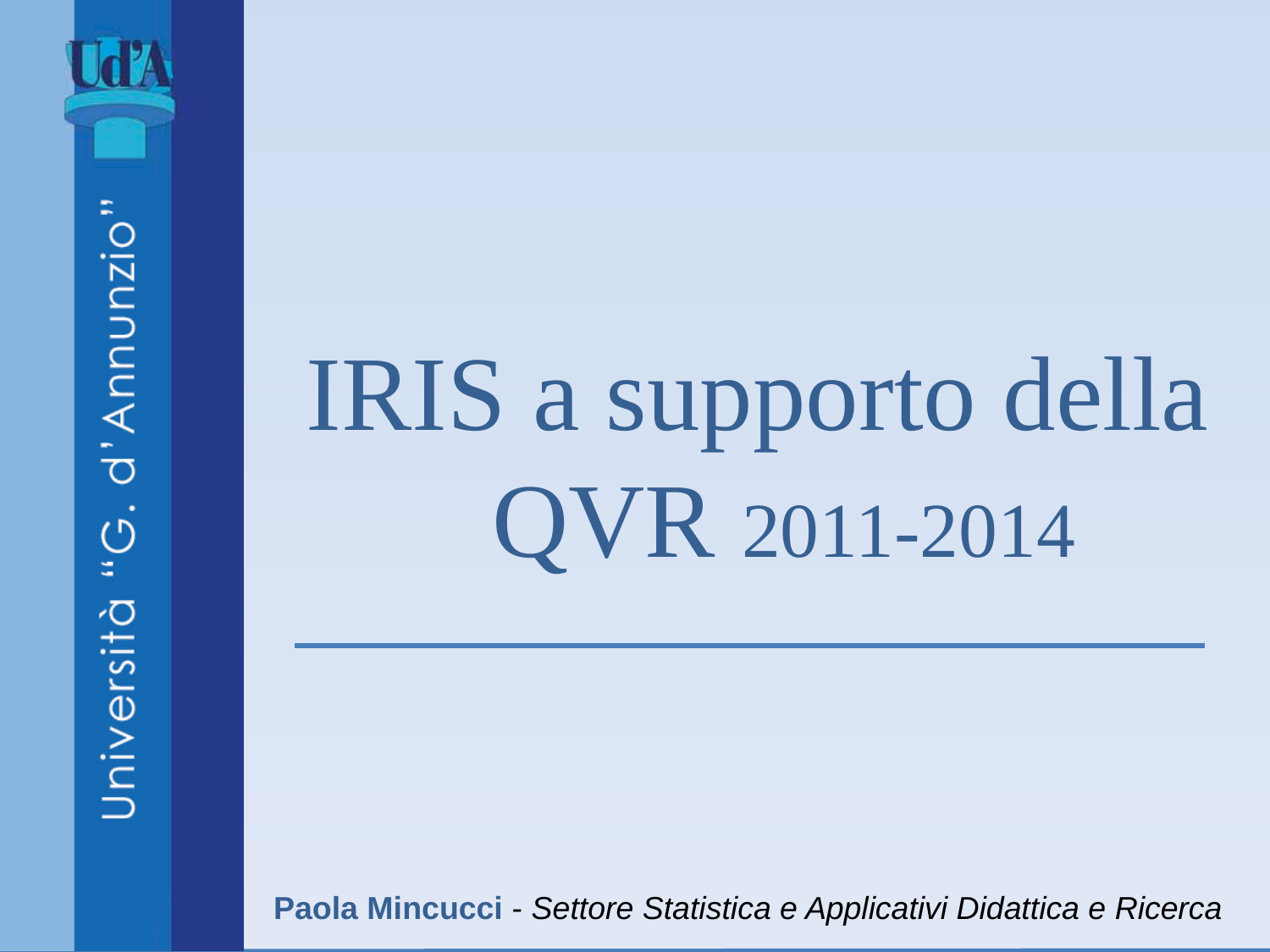

IRIS a supporto della QVR 2011-2014

Paola Mincucci - Settore Statistica e Applicativi Didattica e Ricerca